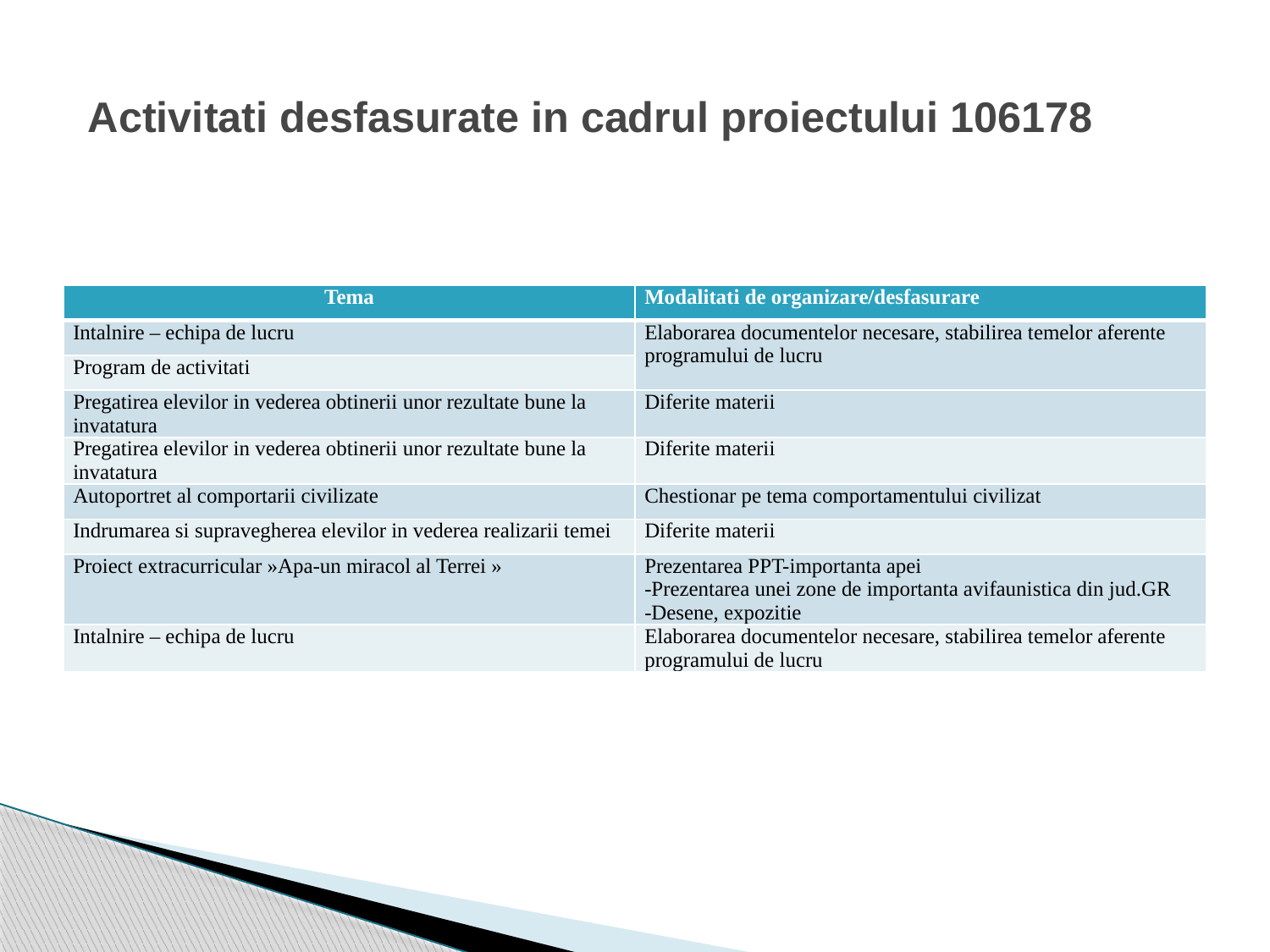

# Activitati desfasurate in cadrul proiectului 106178
| Tema | Modalitati de organizare/desfasurare |
| --- | --- |
| Intalnire – echipa de lucru | Elaborarea documentelor necesare, stabilirea temelor aferente programului de lucru |
| Program de activitati |  |
| Pregatirea elevilor in vederea obtinerii unor rezultate bune la invatatura | Diferite materii |
| Pregatirea elevilor in vederea obtinerii unor rezultate bune la invatatura | Diferite materii |
| Autoportret al comportarii civilizate | Chestionar pe tema comportamentului civilizat |
| Indrumarea si supravegherea elevilor in vederea realizarii temei | Diferite materii |
| Proiect extracurricular »Apa-un miracol al Terrei » | Prezentarea PPT-importanta apei -Prezentarea unei zone de importanta avifaunistica din jud.GR -Desene, expozitie |
| Intalnire – echipa de lucru | Elaborarea documentelor necesare, stabilirea temelor aferente programului de lucru |